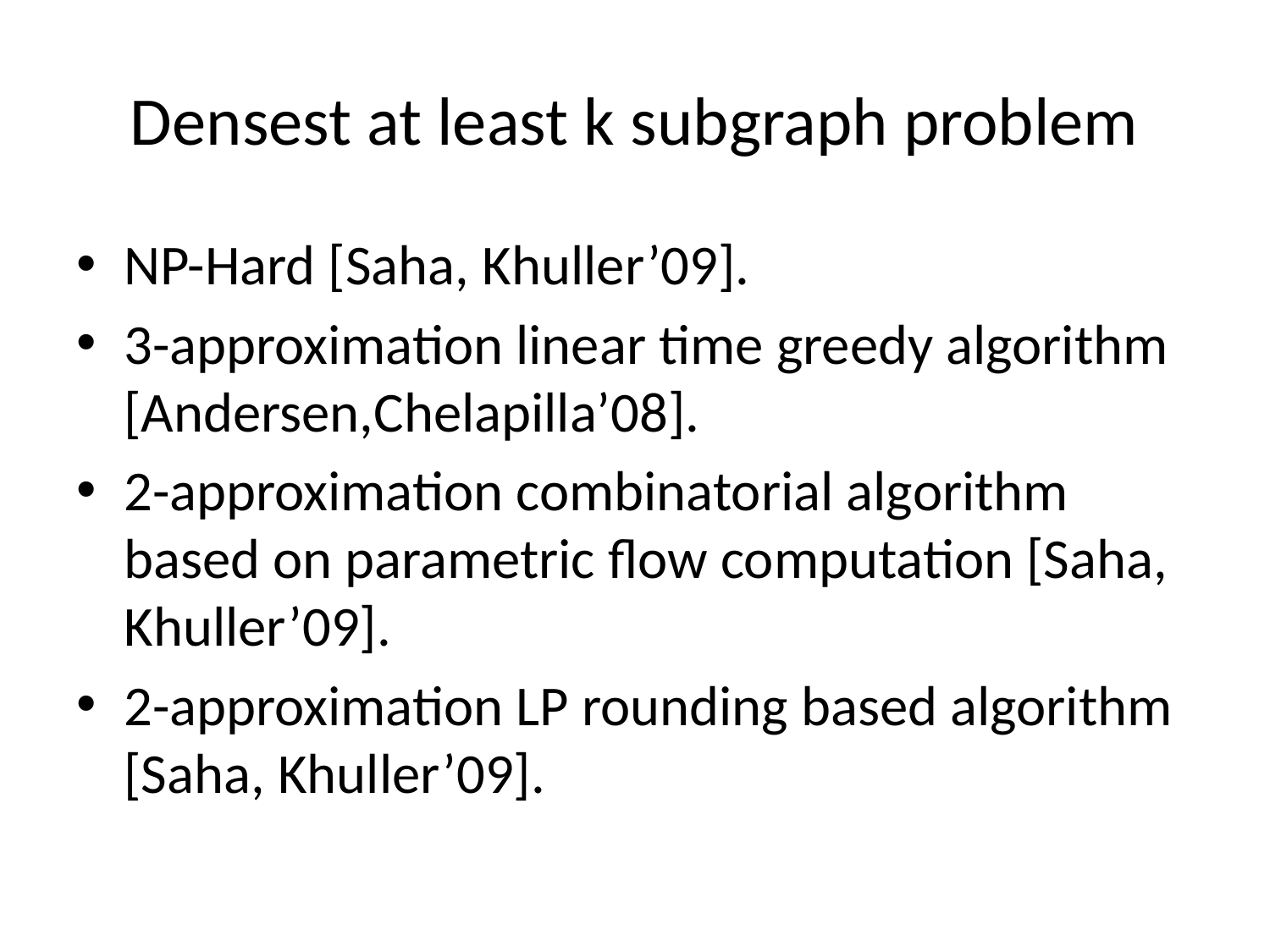

# Densest at least k subgraph problem
NP-Hard [Saha, Khuller’09].
3-approximation linear time greedy algorithm [Andersen,Chelapilla’08].
2-approximation combinatorial algorithm based on parametric flow computation [Saha, Khuller’09].
2-approximation LP rounding based algorithm [Saha, Khuller’09].